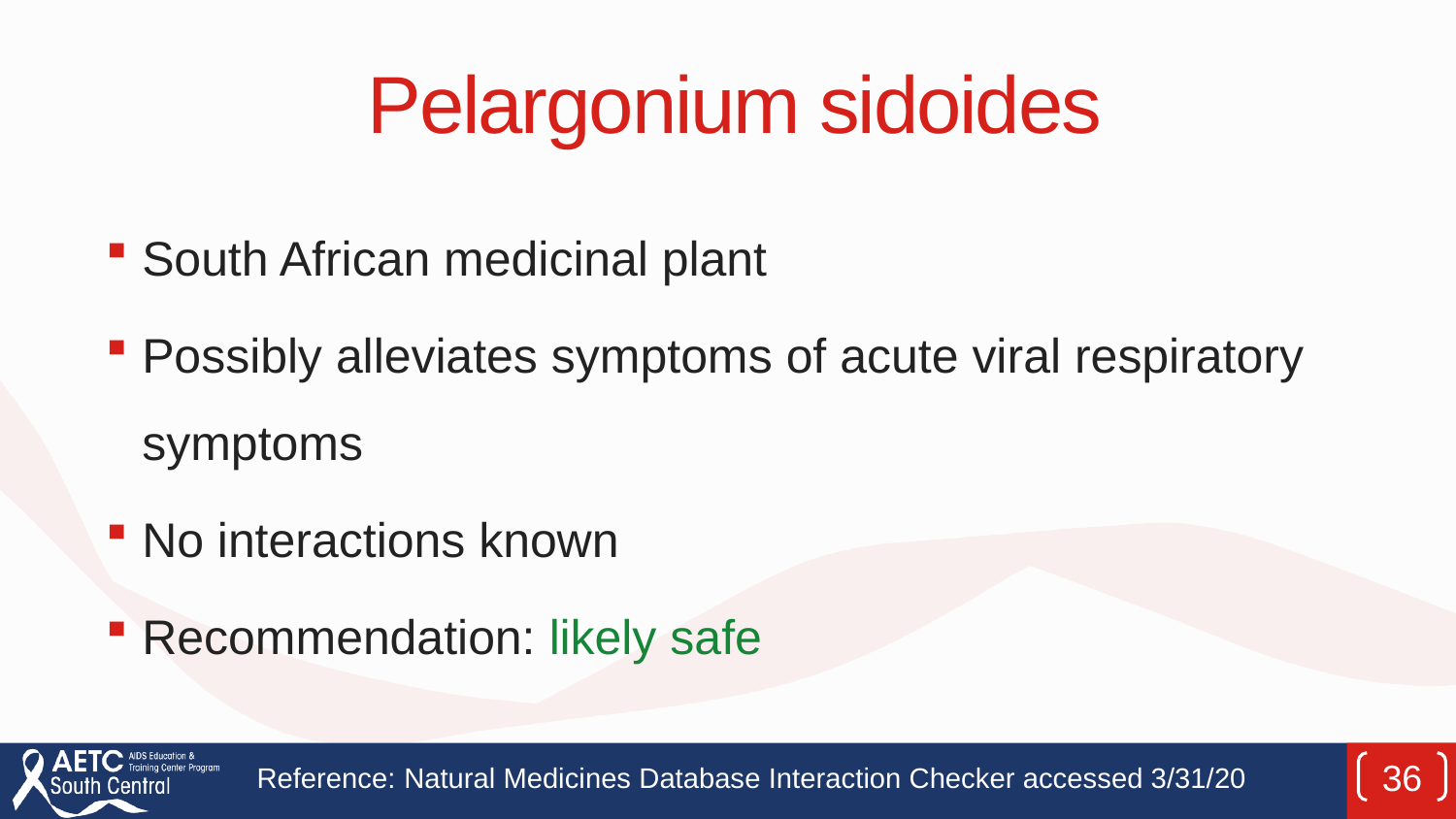

# Pelargonium sidoides
South African medicinal plant
Possibly alleviates symptoms of acute viral respiratory symptoms
No interactions known
Recommendation: likely safe
Reference: Natural Medicines Database Interaction Checker accessed 3/31/20
36